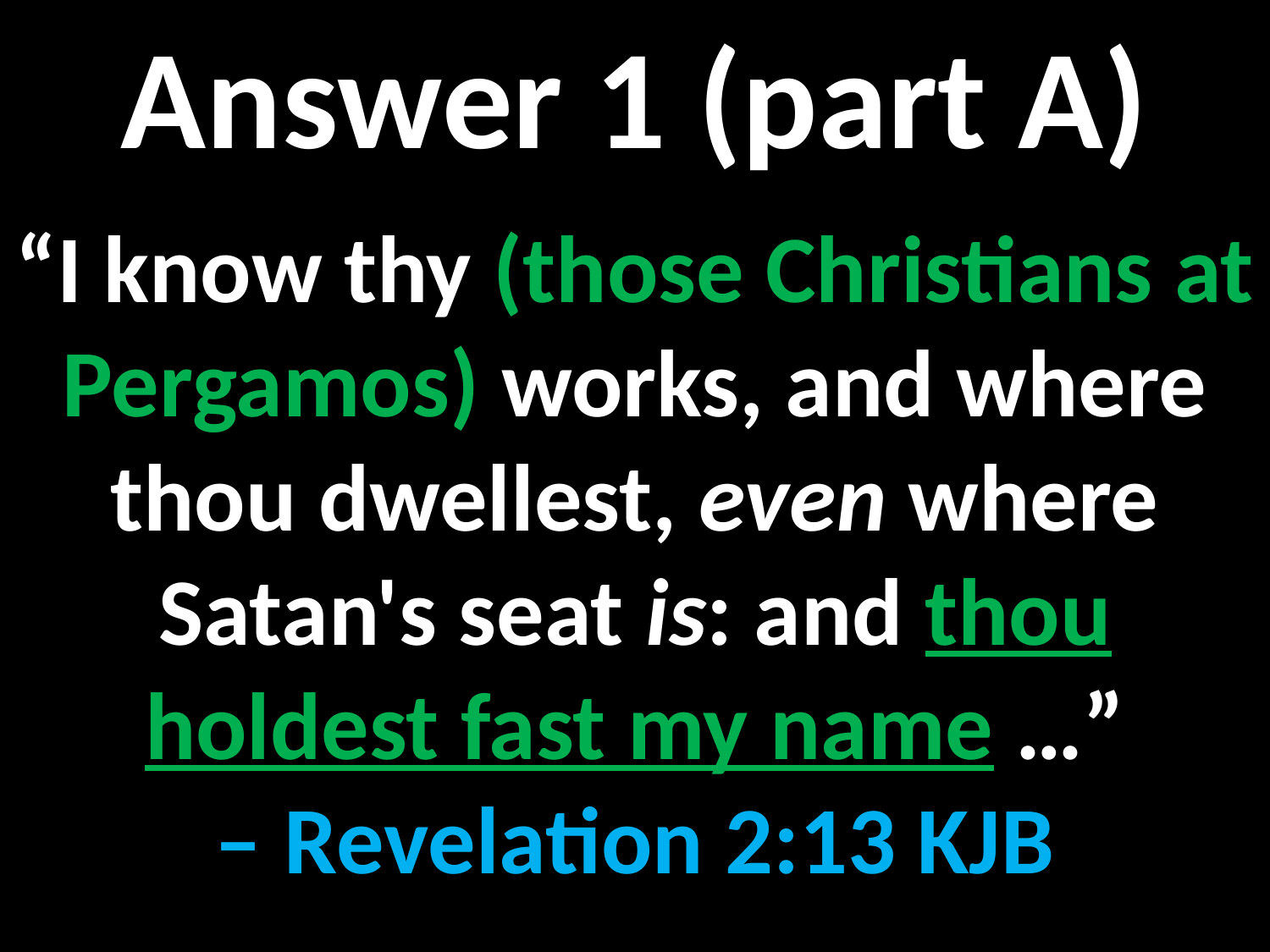

Answer 1 (part A)
“I know thy (those Christians at Pergamos) works, and where thou dwellest, even where Satan's seat is: and thou holdest fast my name …”
– Revelation 2:13 KJB